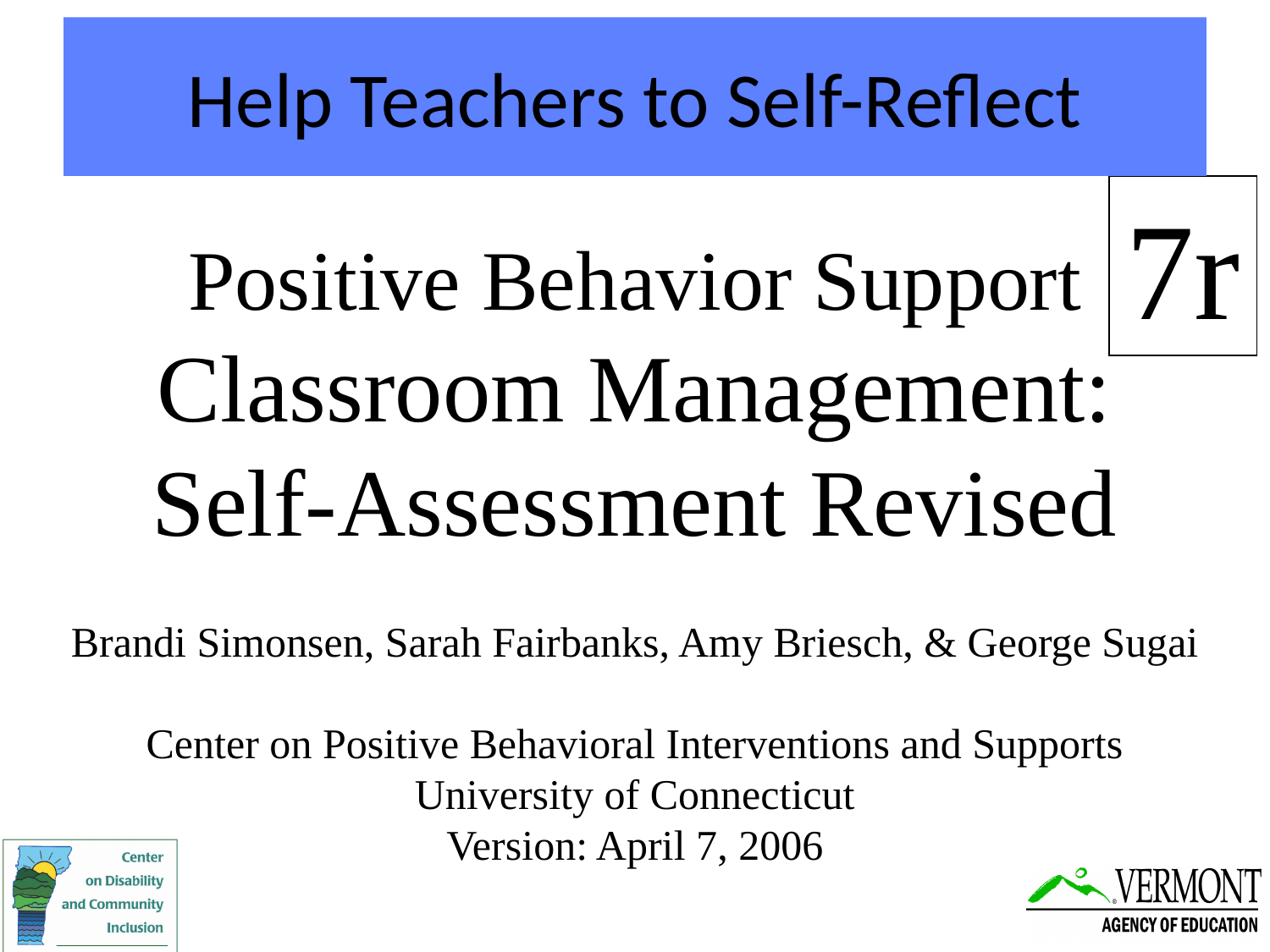

# Help Teachers to Self-Reflect
7r
Positive Behavior Support
Classroom Management:
Self-Assessment Revised

Brandi Simonsen, Sarah Fairbanks, Amy Briesch, & George Sugai

Center on Positive Behavioral Interventions and Supports
University of Connecticut
Version: April 7, 2006